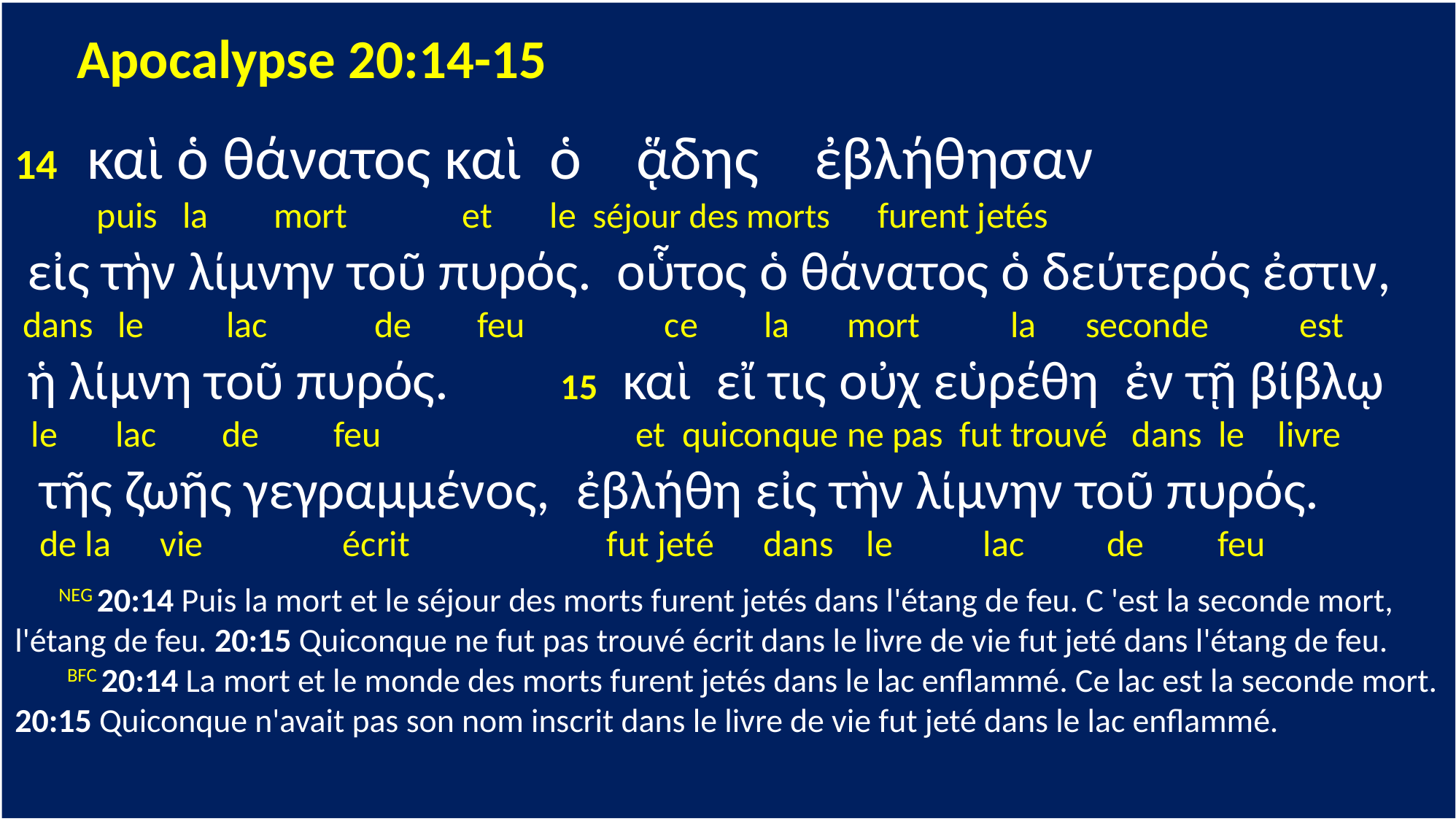

Apocalypse 20:14-15

14   καὶ ὁ θάνατος καὶ  ὁ    ᾅδης    ἐβλήθησαν
          puis   la        mort              et       le  séjour des morts      furent jetés
 εἰς τὴν λίμνην τοῦ πυρός.  οὗτος ὁ θάνατος ὁ δεύτερός ἐστιν,
 dans   le          lac             de        feu                 ce        la       mort           la      seconde           est
 ἡ λίμνη τοῦ πυρός.         15   καὶ  εἴ τις οὐχ εὑρέθη  ἐν τῇ βίβλῳ
  le       lac        de         feu                               et  quiconque ne pas  fut trouvé   dans  le    livre
  τῆς ζωῆς γεγραμμένος,  ἐβλήθη εἰς τὴν λίμνην τοῦ πυρός.
   de la      vie                 écrit                        fut jeté      dans    le           lac          de         feu

          NEG 20:14 Puis la mort et le séjour des morts furent jetés dans l'étang de feu. C 'est la seconde mort, l'étang de feu. 20:15 Quiconque ne fut pas trouvé écrit dans le livre de vie fut jeté dans l'étang de feu.
       BFC 20:14 La mort et le monde des morts furent jetés dans le lac enflammé. Ce lac est la seconde mort. 20:15 Quiconque n'avait pas son nom inscrit dans le livre de vie fut jeté dans le lac enflammé.